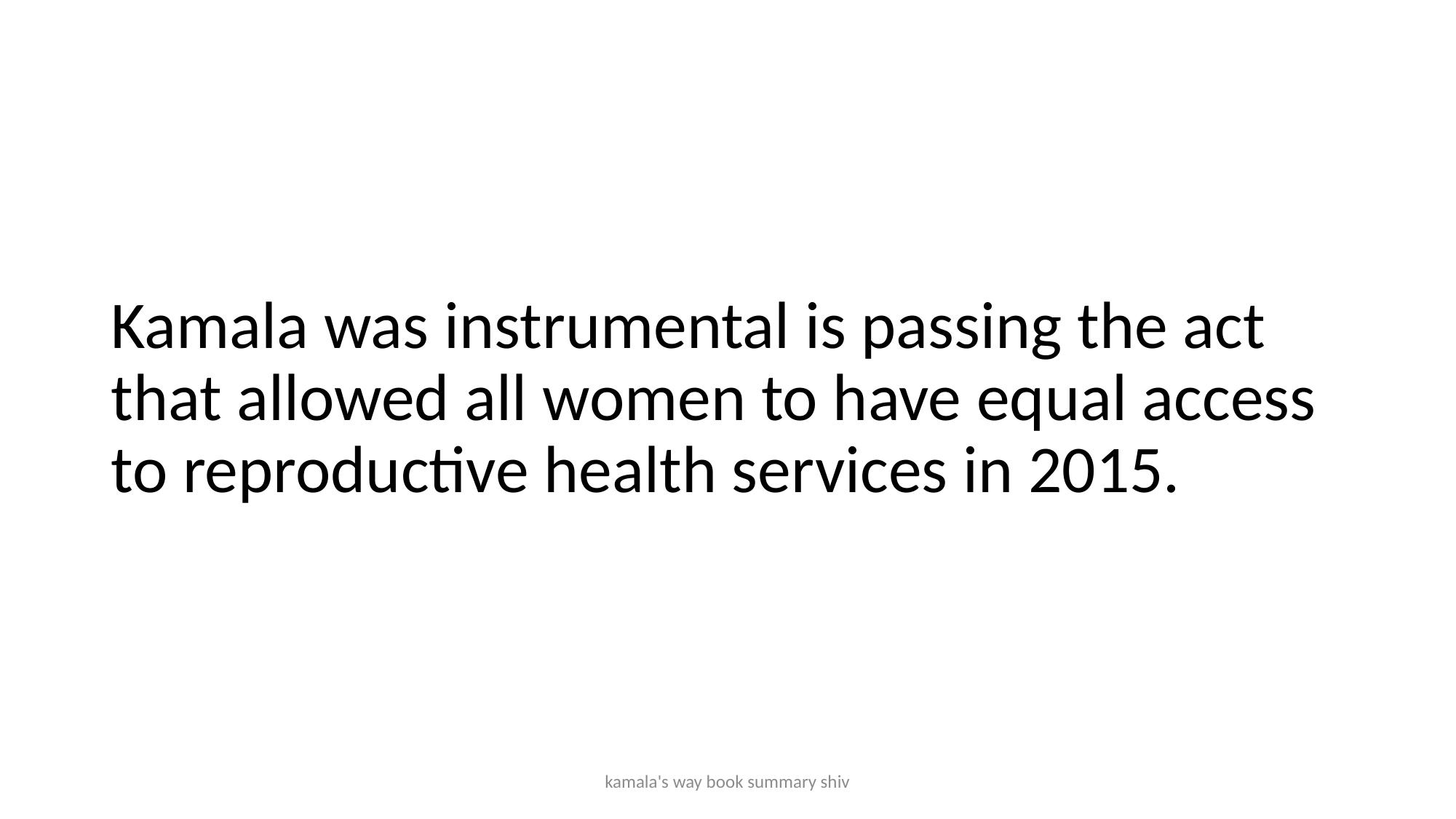

# Kamala was instrumental is passing the act that allowed all women to have equal access to reproductive health services in 2015.
kamala's way book summary shiv